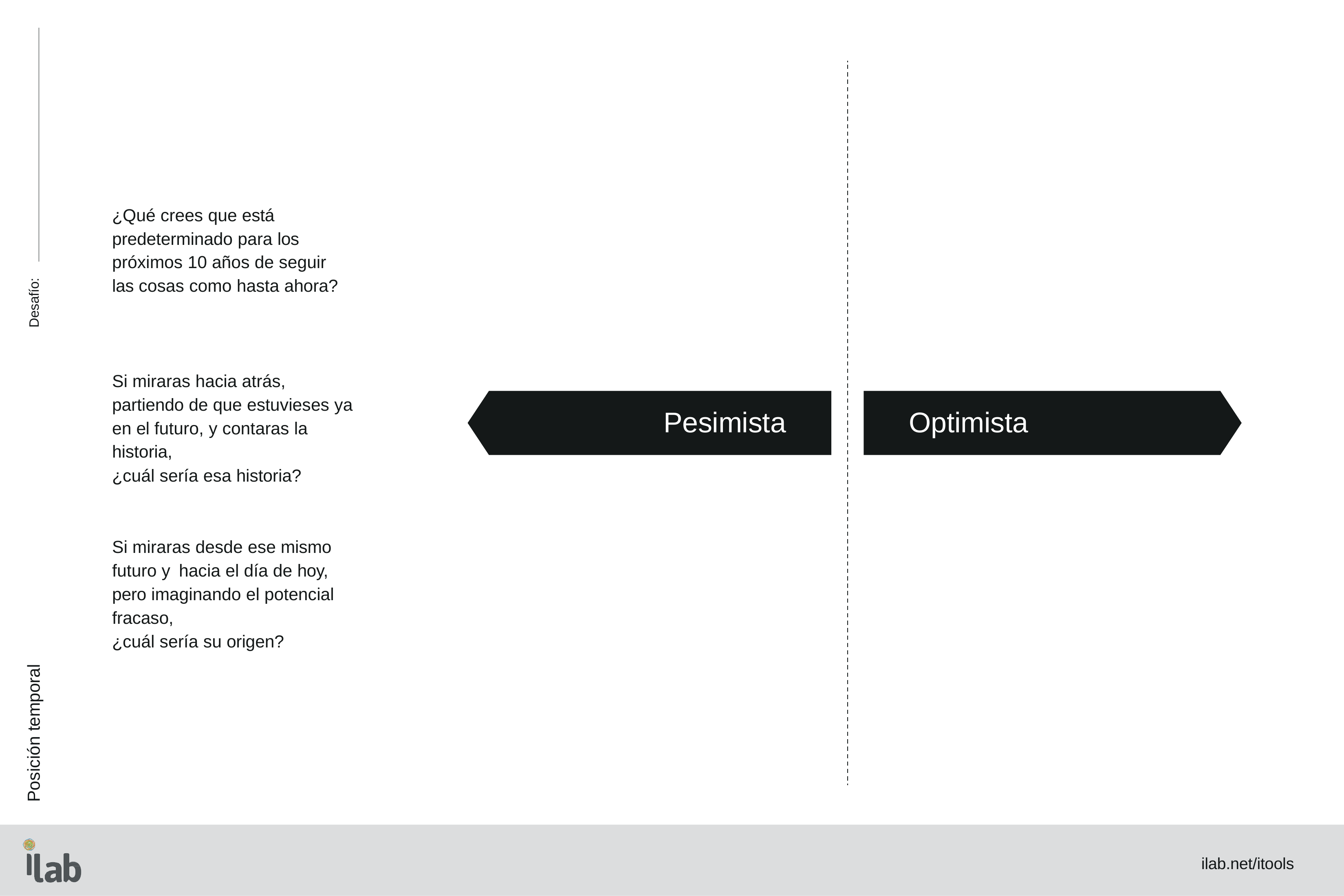

¿Qué crees que está predeterminado para los próximos 10 años de seguir las cosas como hasta ahora?
Desafío:
Si miraras hacia atrás, partiendo de que estuvieses ya en el futuro, y contaras la historia,
¿cuál sería esa historia?

Pesimista
Optimista
Si miraras desde ese mismo futuro y hacia el día de hoy, pero imaginando el potencial fracaso,
¿cuál sería su origen?
Posición temporal
ilab.net/itools